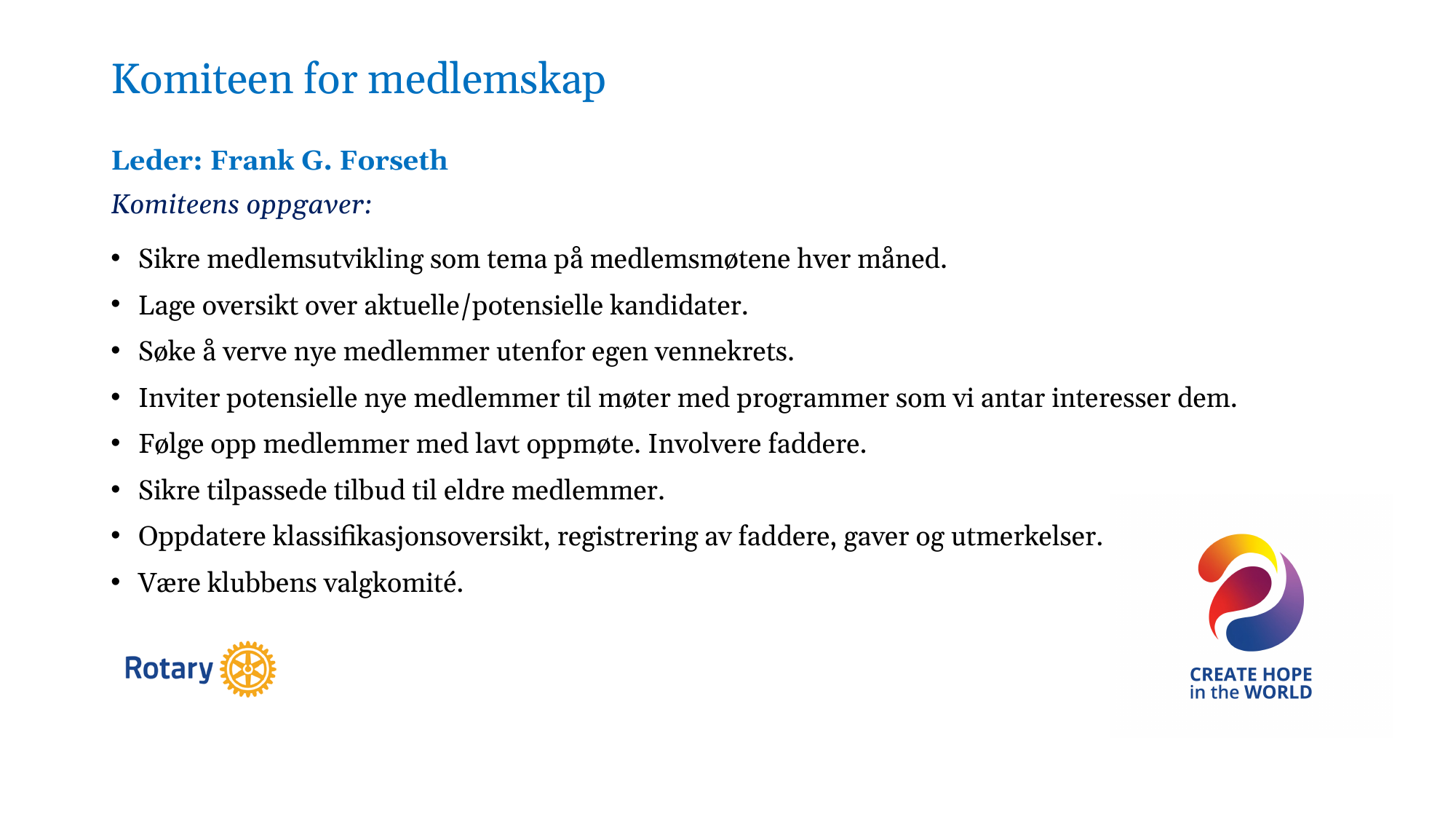

# Komiteen for medlemskap
Leder: Frank G. Forseth
Komiteens oppgaver:
Sikre medlemsutvikling som tema på medlemsmøtene hver måned.
Lage oversikt over aktuelle/potensielle kandidater.
Søke å verve nye medlemmer utenfor egen vennekrets.
Inviter potensielle nye medlemmer til møter med programmer som vi antar interesser dem.
Følge opp medlemmer med lavt oppmøte. Involvere faddere.
Sikre tilpassede tilbud til eldre medlemmer.
Oppdatere klassifikasjonsoversikt, registrering av faddere, gaver og utmerkelser.
Være klubbens valgkomité.